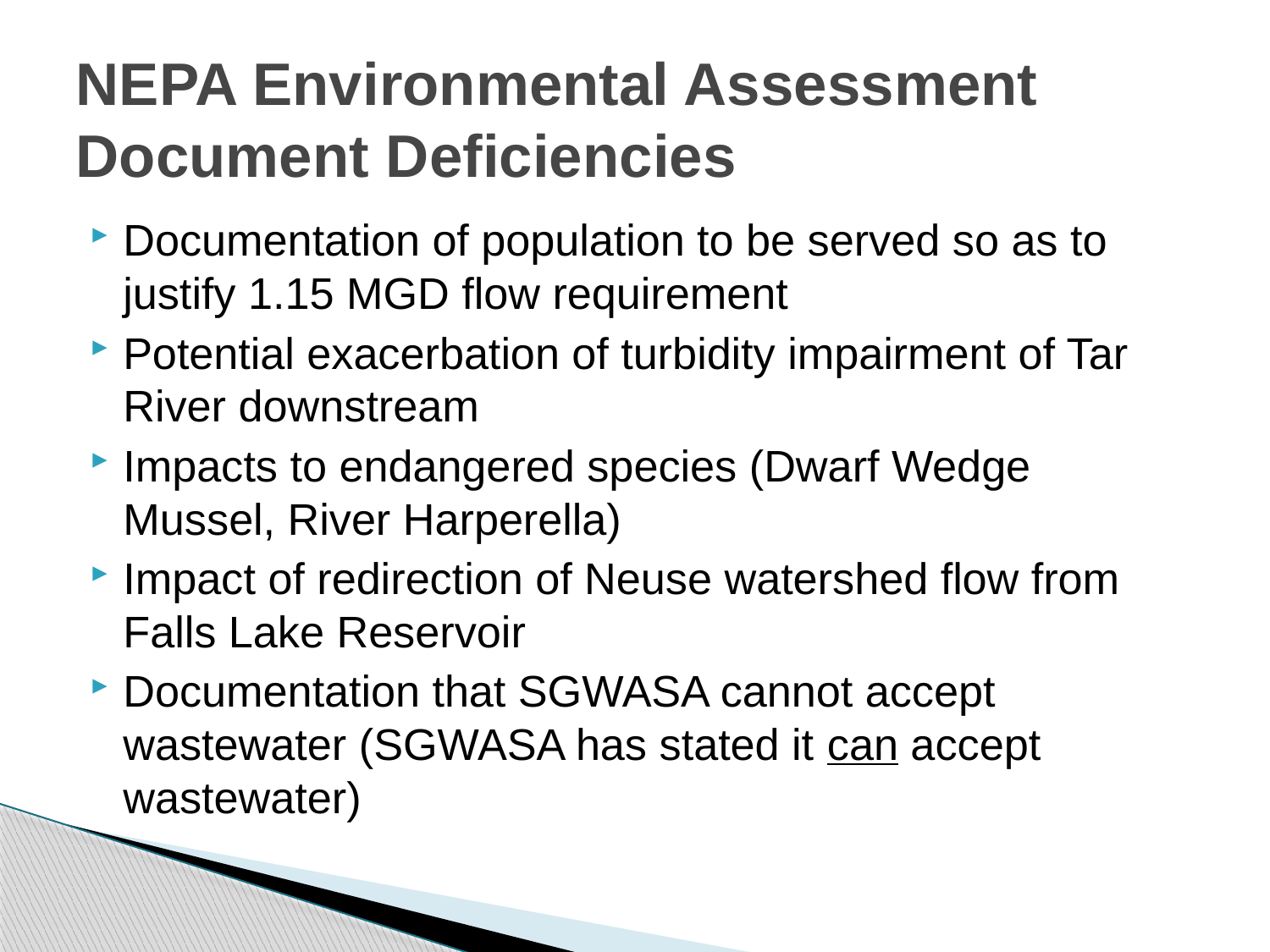

# NEPA Environmental Assessment Document Deficiencies
Documentation of population to be served so as to justify 1.15 MGD flow requirement
Potential exacerbation of turbidity impairment of Tar River downstream
Impacts to endangered species (Dwarf Wedge Mussel, River Harperella)
Impact of redirection of Neuse watershed flow from Falls Lake Reservoir
Documentation that SGWASA cannot accept wastewater (SGWASA has stated it can accept wastewater)